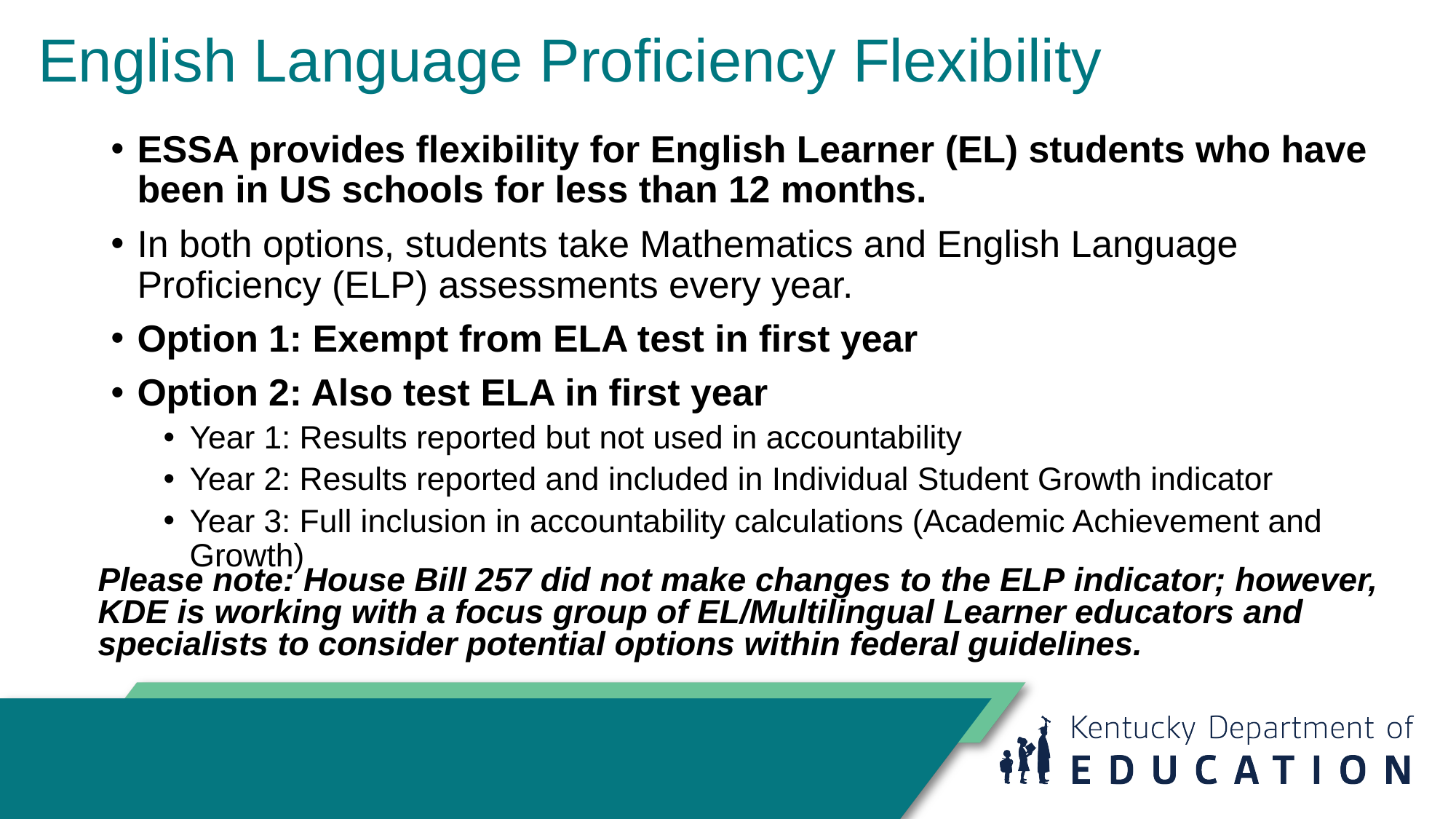

# English Language Proficiency Flexibility
ESSA provides flexibility for English Learner (EL) students who have been in US schools for less than 12 months.
In both options, students take Mathematics and English Language Proficiency (ELP) assessments every year.
Option 1: Exempt from ELA test in first year
Option 2: Also test ELA in first year
Year 1: Results reported but not used in accountability
Year 2: Results reported and included in Individual Student Growth indicator
Year 3: Full inclusion in accountability calculations (Academic Achievement and Growth)

Please note: House Bill 257 did not make changes to the ELP indicator; however, KDE is working with a focus group of EL/Multilingual Learner educators and specialists to consider potential options within federal guidelines.​